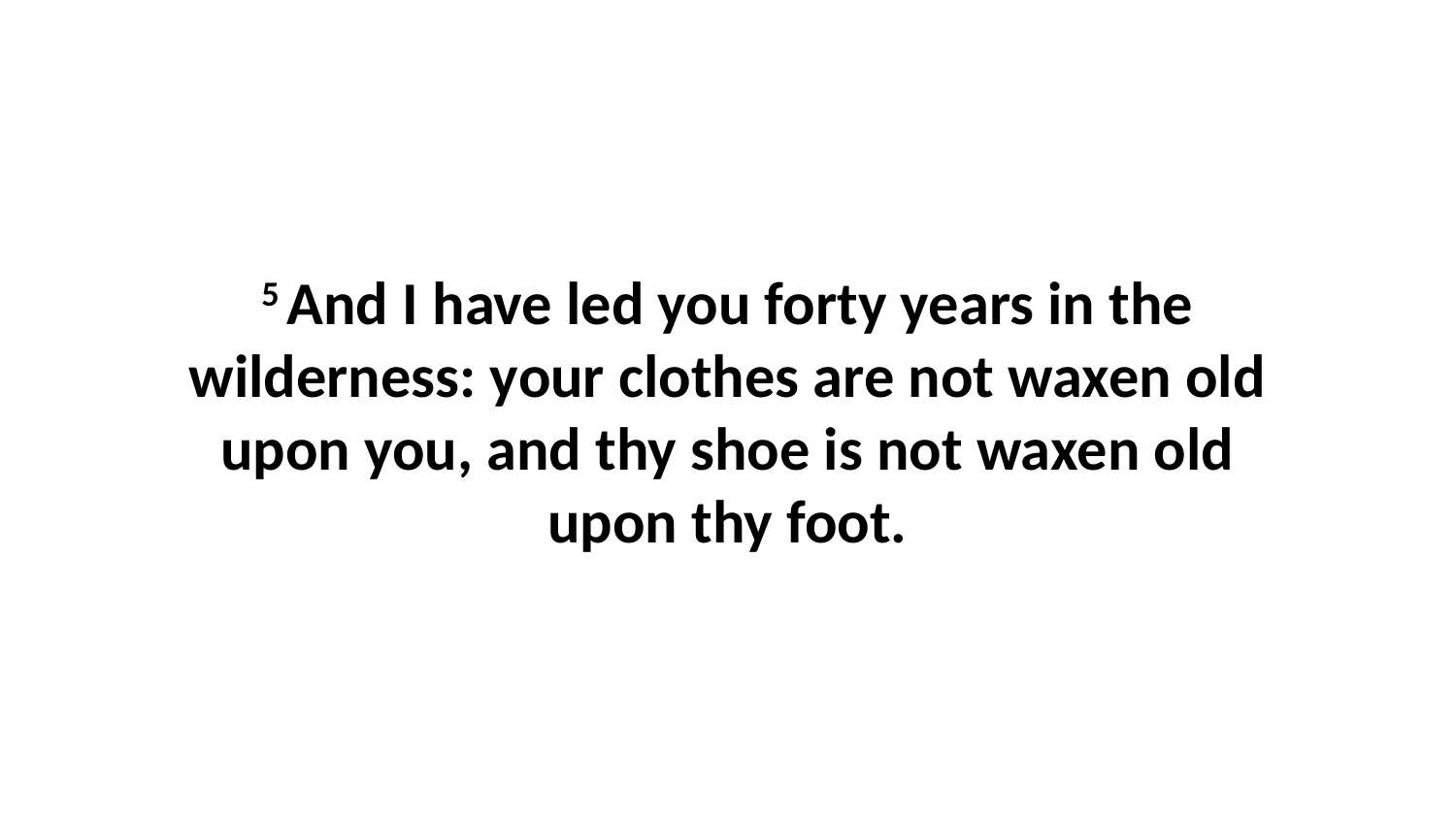

5 And I have led you forty years in the wilderness: your clothes are not waxen old upon you, and thy shoe is not waxen old upon thy foot.